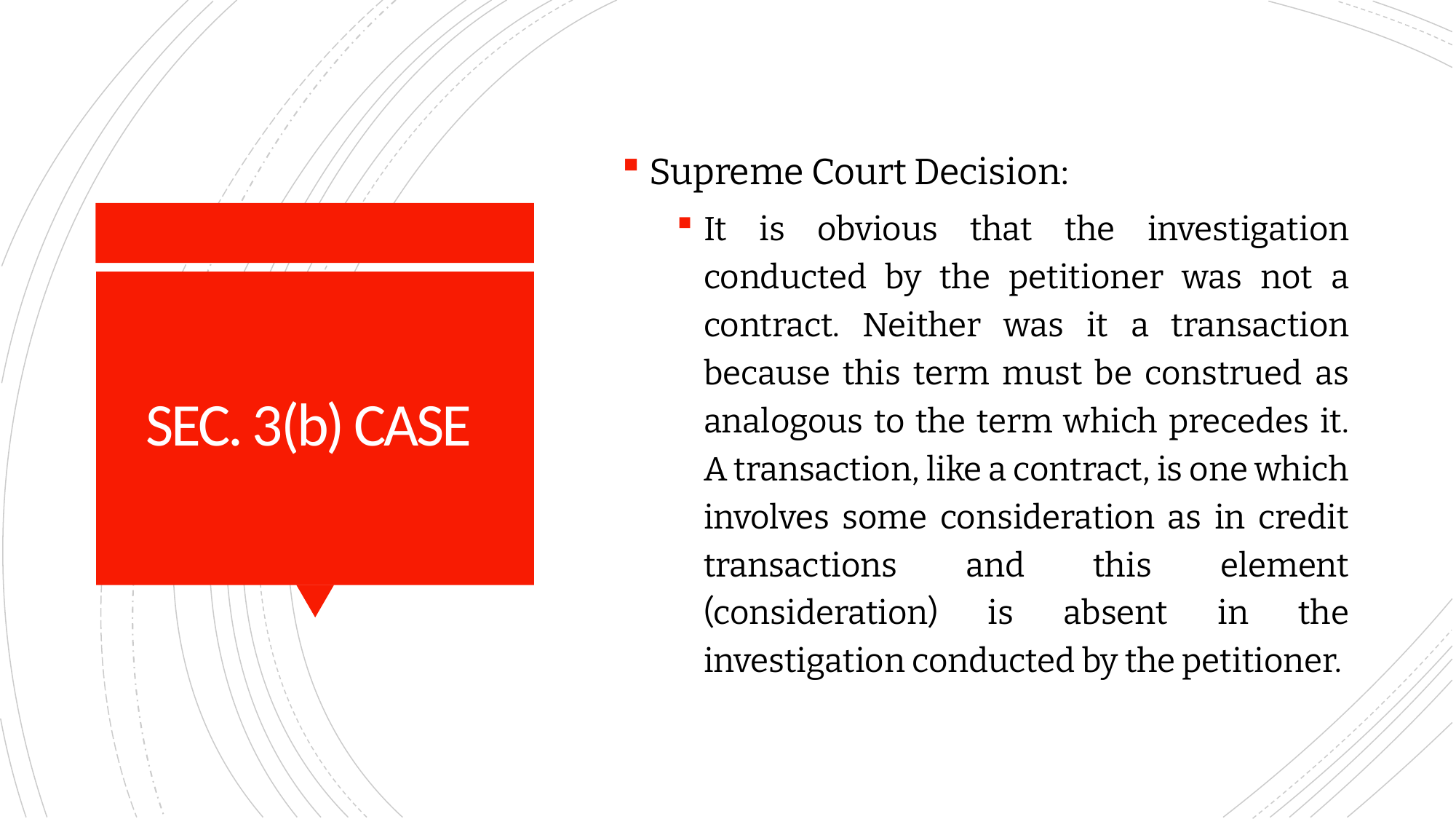

Supreme Court Decision:
It is obvious that the investigation conducted by the petitioner was not a contract. Neither was it a transaction because this term must be construed as analogous to the term which precedes it. A transaction, like a contract, is one which involves some consideration as in credit transactions and this element (consideration) is absent in the investigation conducted by the petitioner.
# SEC. 3(b) CASE